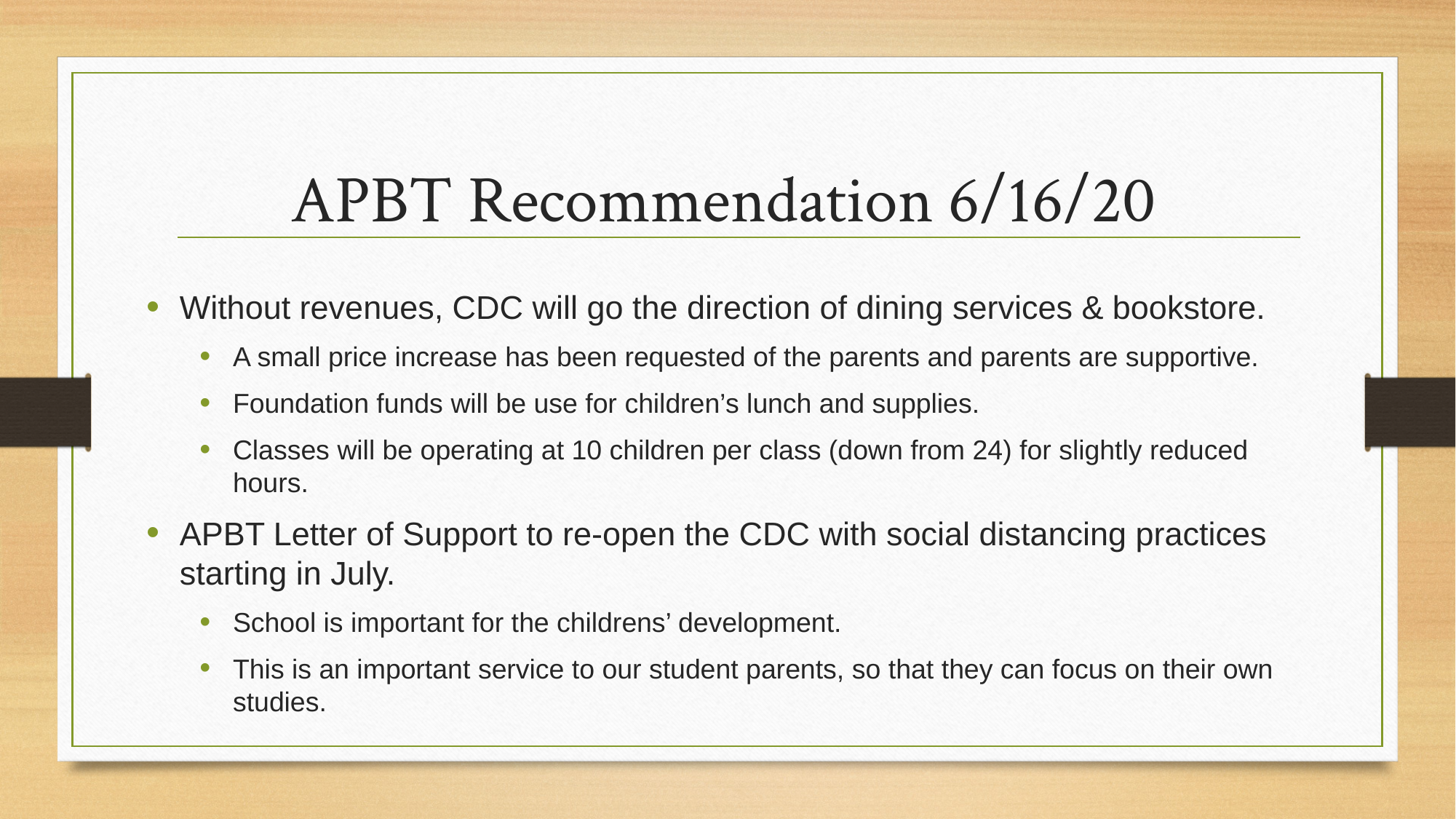

# APBT Recommendation 6/16/20
Without revenues, CDC will go the direction of dining services & bookstore.
A small price increase has been requested of the parents and parents are supportive.
Foundation funds will be use for children’s lunch and supplies.
Classes will be operating at 10 children per class (down from 24) for slightly reduced hours.
APBT Letter of Support to re-open the CDC with social distancing practices starting in July.
School is important for the childrens’ development.
This is an important service to our student parents, so that they can focus on their own studies.